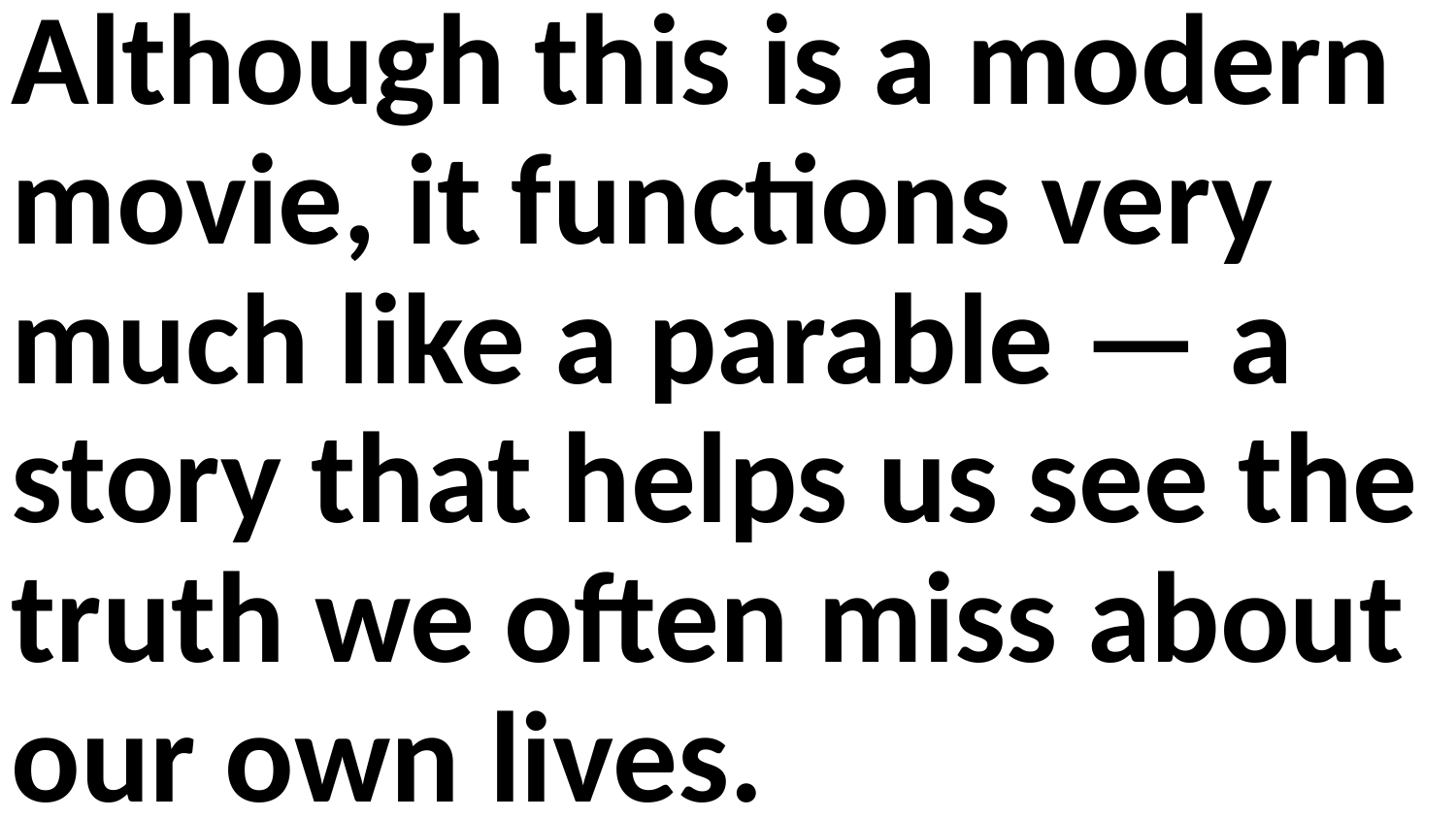

Although this is a modern movie, it functions very much like a parable — a story that helps us see the truth we often miss about our own lives.